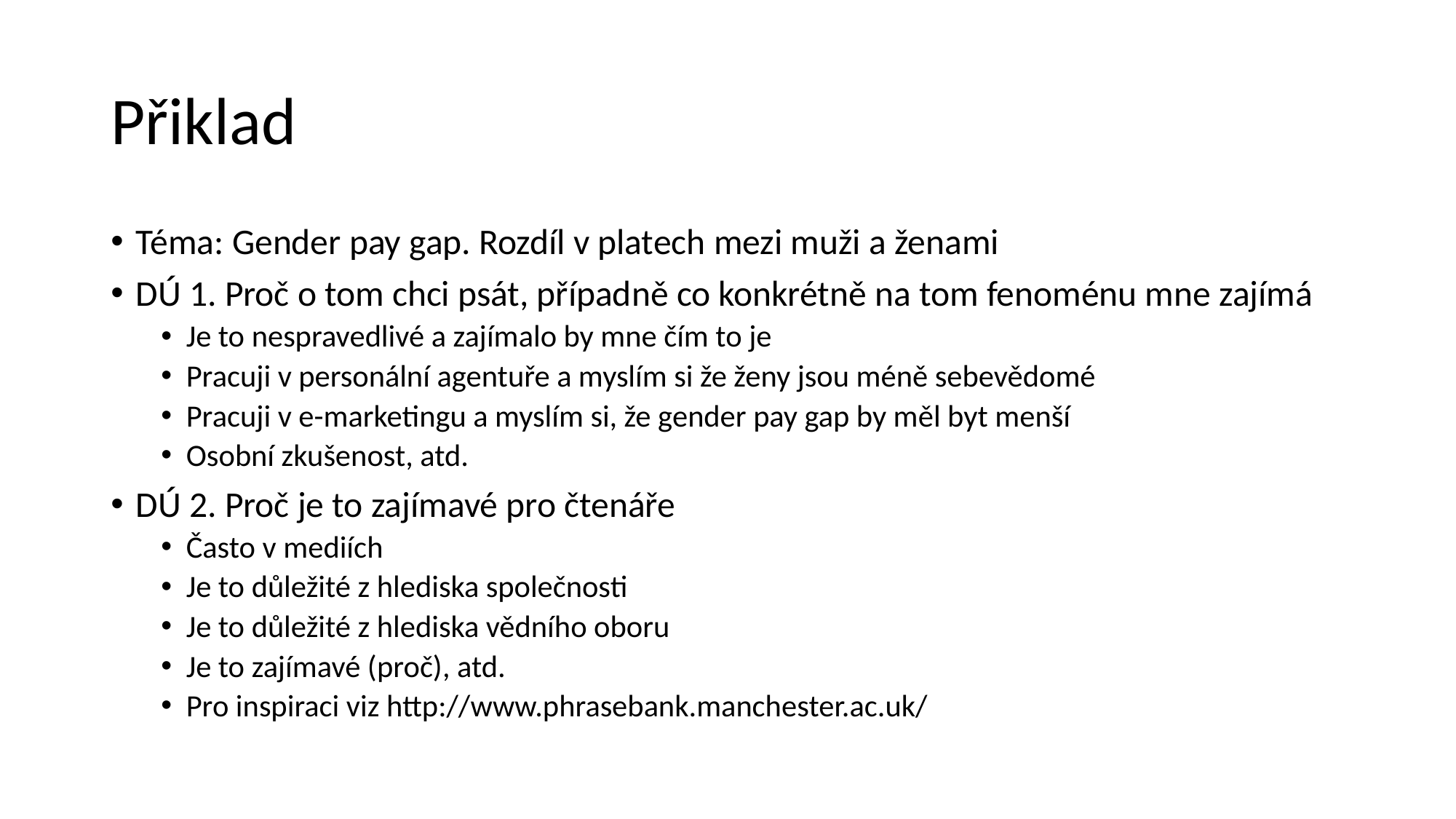

# Přiklad
Téma: Gender pay gap. Rozdíl v platech mezi muži a ženami
DÚ 1. Proč o tom chci psát, případně co konkrétně na tom fenoménu mne zajímá
Je to nespravedlivé a zajímalo by mne čím to je
Pracuji v personální agentuře a myslím si že ženy jsou méně sebevědomé
Pracuji v e-marketingu a myslím si, že gender pay gap by měl byt menší
Osobní zkušenost, atd.
DÚ 2. Proč je to zajímavé pro čtenáře
Často v mediích
Je to důležité z hlediska společnosti
Je to důležité z hlediska vědního oboru
Je to zajímavé (proč), atd.
Pro inspiraci viz http://www.phrasebank.manchester.ac.uk/